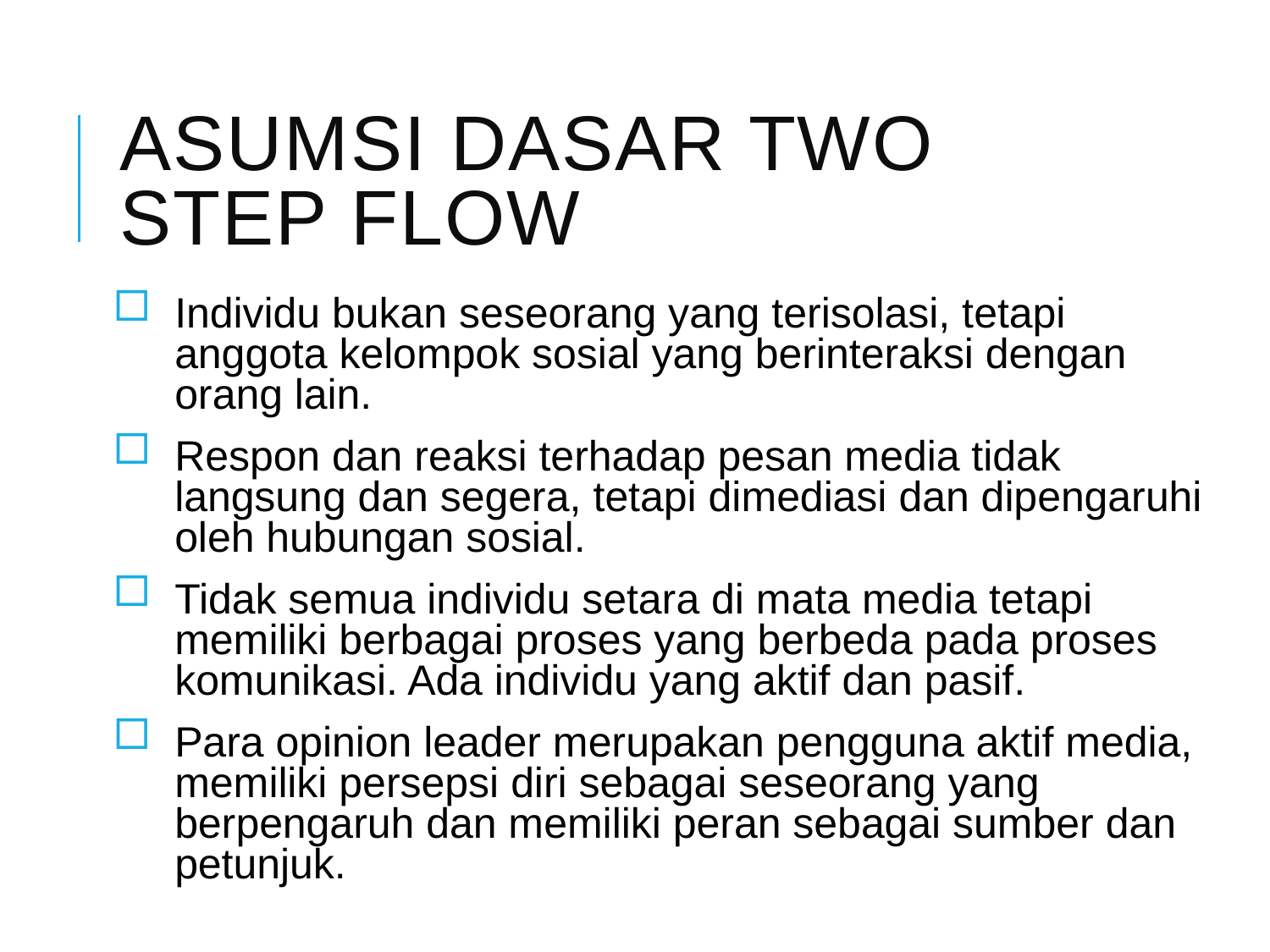

# ASUMSI DASAR TWO STEP FLOW
Individu bukan seseorang yang terisolasi, tetapi anggota kelompok sosial yang berinteraksi dengan orang lain.
Respon dan reaksi terhadap pesan media tidak langsung dan segera, tetapi dimediasi dan dipengaruhi oleh hubungan sosial.
Tidak semua individu setara di mata media tetapi memiliki berbagai proses yang berbeda pada proses komunikasi. Ada individu yang aktif dan pasif.
Para opinion leader merupakan pengguna aktif media, memiliki persepsi diri sebagai seseorang yang berpengaruh dan memiliki peran sebagai sumber dan petunjuk.

16